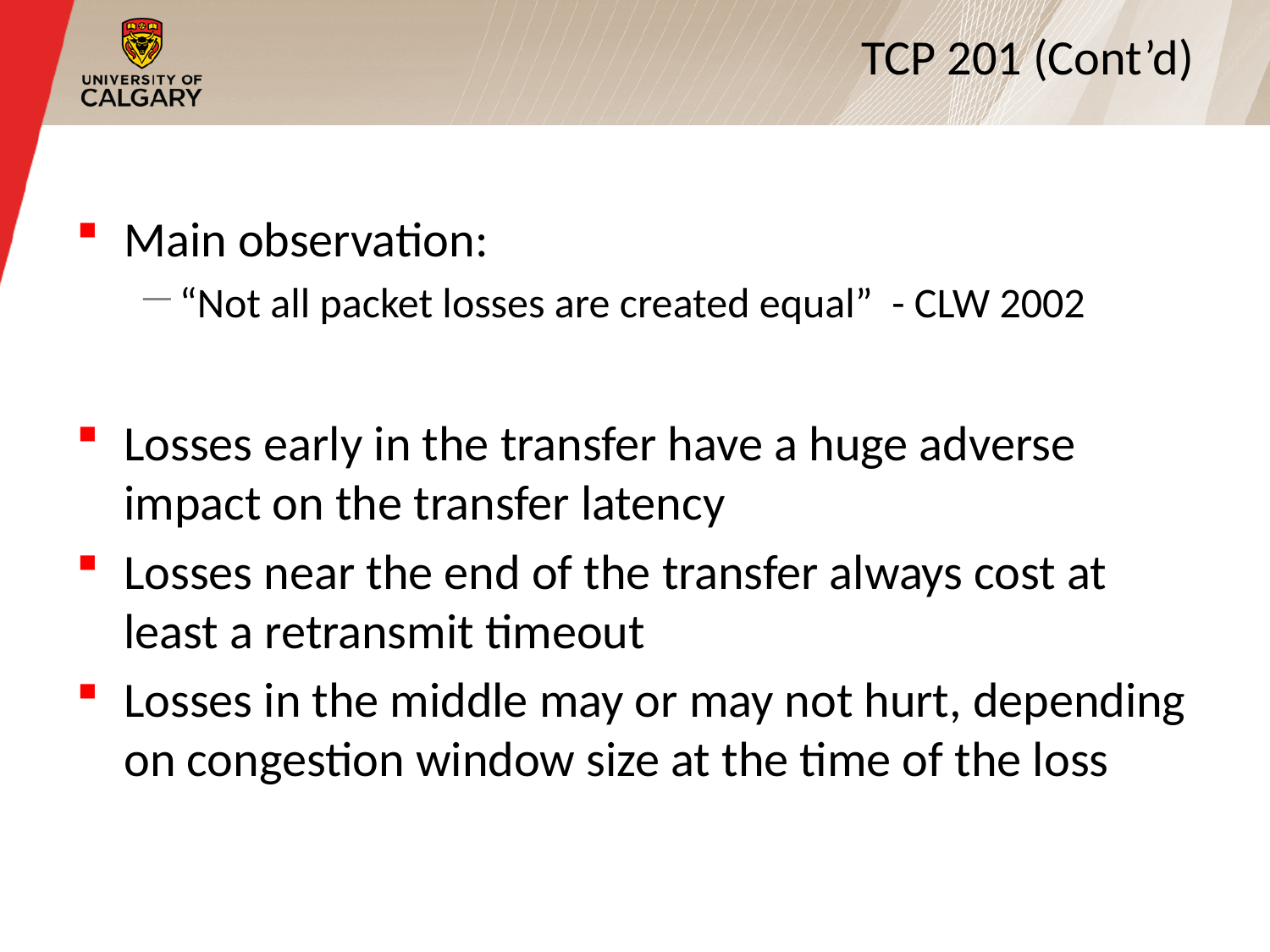

# TCP 201 (Cont’d)
Main observation:
“Not all packet losses are created equal”  - CLW 2002

Losses early in the transfer have a huge adverse impact on the transfer latency
Losses near the end of the transfer always cost at least a retransmit timeout
Losses in the middle may or may not hurt, depending on congestion window size at the time of the loss